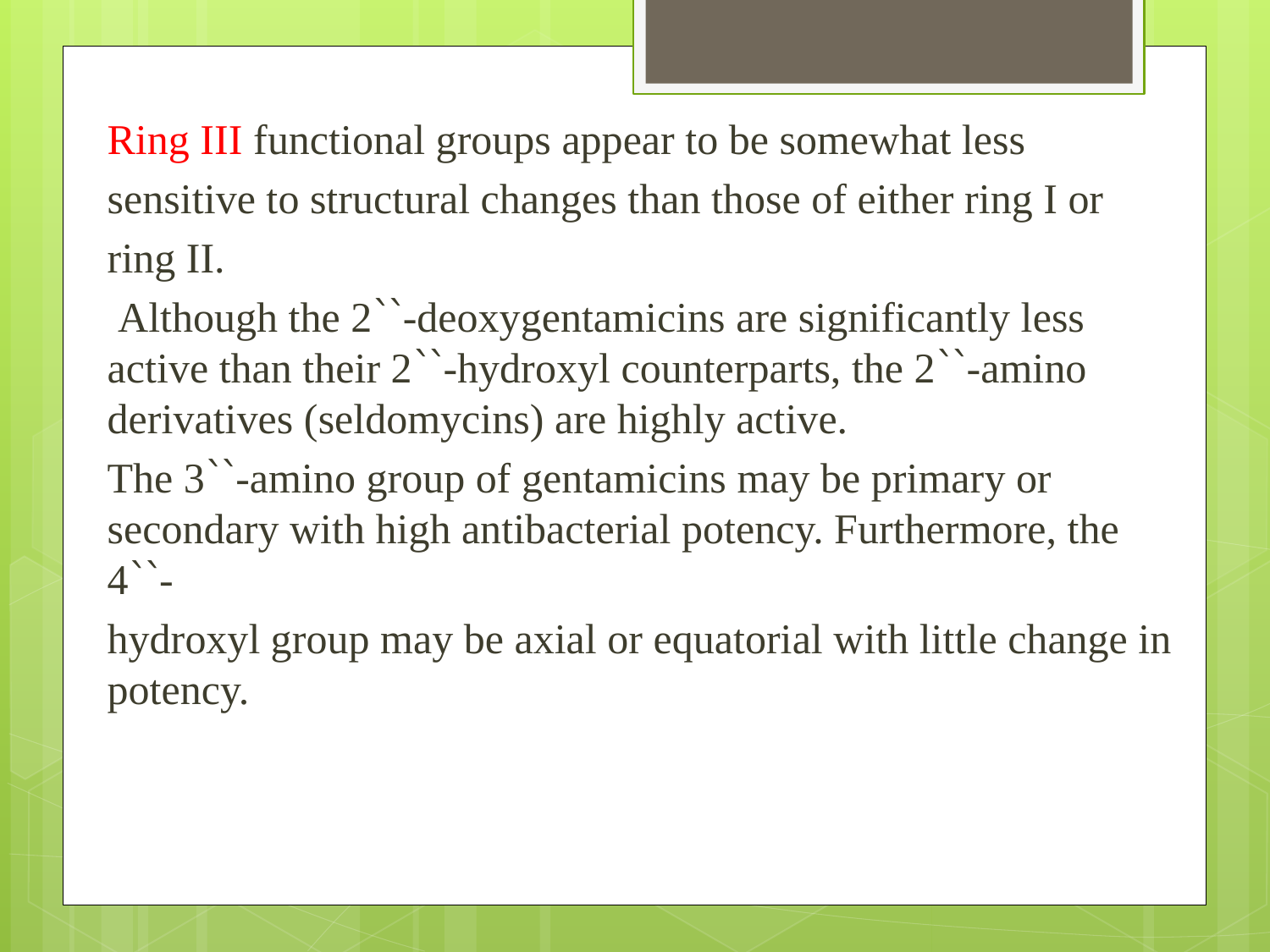

Ring III functional groups appear to be somewhat less
sensitive to structural changes than those of either ring I or
ring II.
 Although the 2՝՝-deoxygentamicins are significantly less active than their 2՝՝-hydroxyl counterparts, the 2՝՝-amino derivatives (seldomycins) are highly active.
The 3՝՝-amino group of gentamicins may be primary or secondary with high antibacterial potency. Furthermore, the 4՝՝-
hydroxyl group may be axial or equatorial with little change in potency.